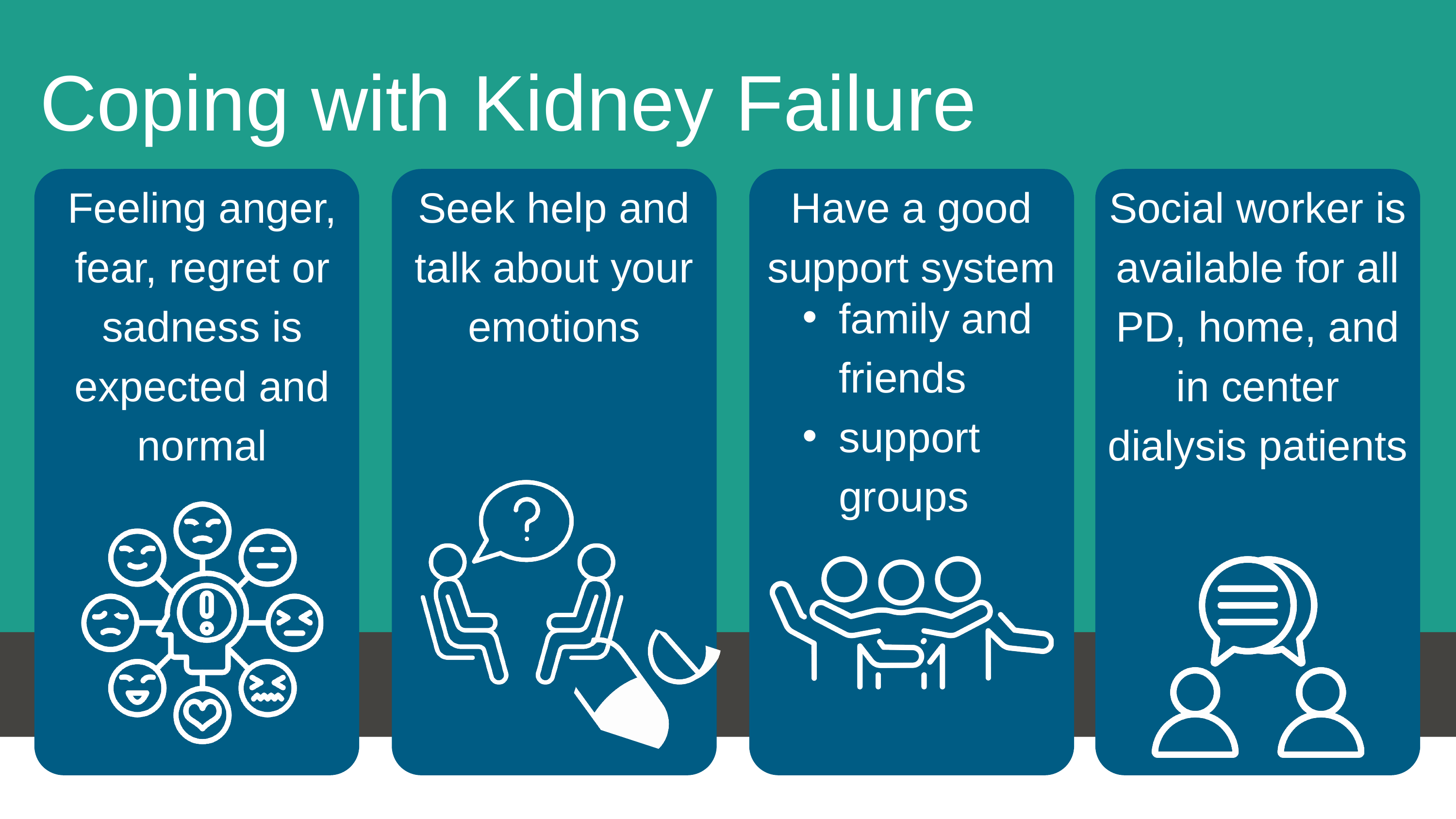

Coping with Kidney Failure

Feeling anger, fear, regret or sadness is expected and normal
Seek help and talk about your emotions
Have a good support system
Social worker is available for all PD, home, and in center dialysis patients
family and friends
support groups